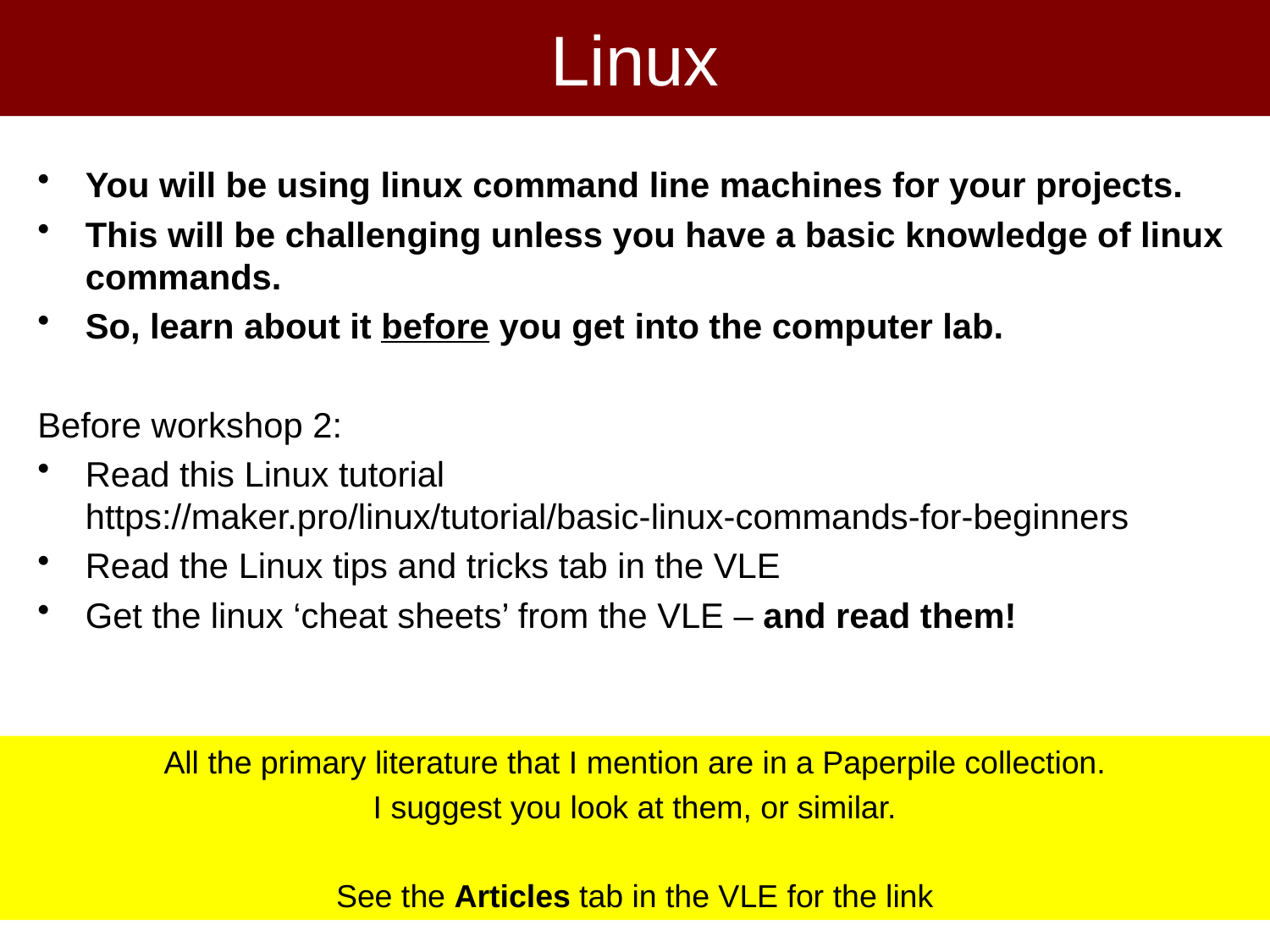

# Linux
You will be using linux command line machines for your projects.
This will be challenging unless you have a basic knowledge of linux commands.
So, learn about it before you get into the computer lab.

Before workshop 2:
Read this Linux tutorial
https://maker.pro/linux/tutorial/basic-linux-commands-for-beginners
Read the Linux tips and tricks tab in the VLE
Get the linux ‘cheat sheets’ from the VLE – and read them!
All the primary literature that I mention are in a Paperpile collection.
I suggest you look at them, or similar.

See the Articles tab in the VLE for the link